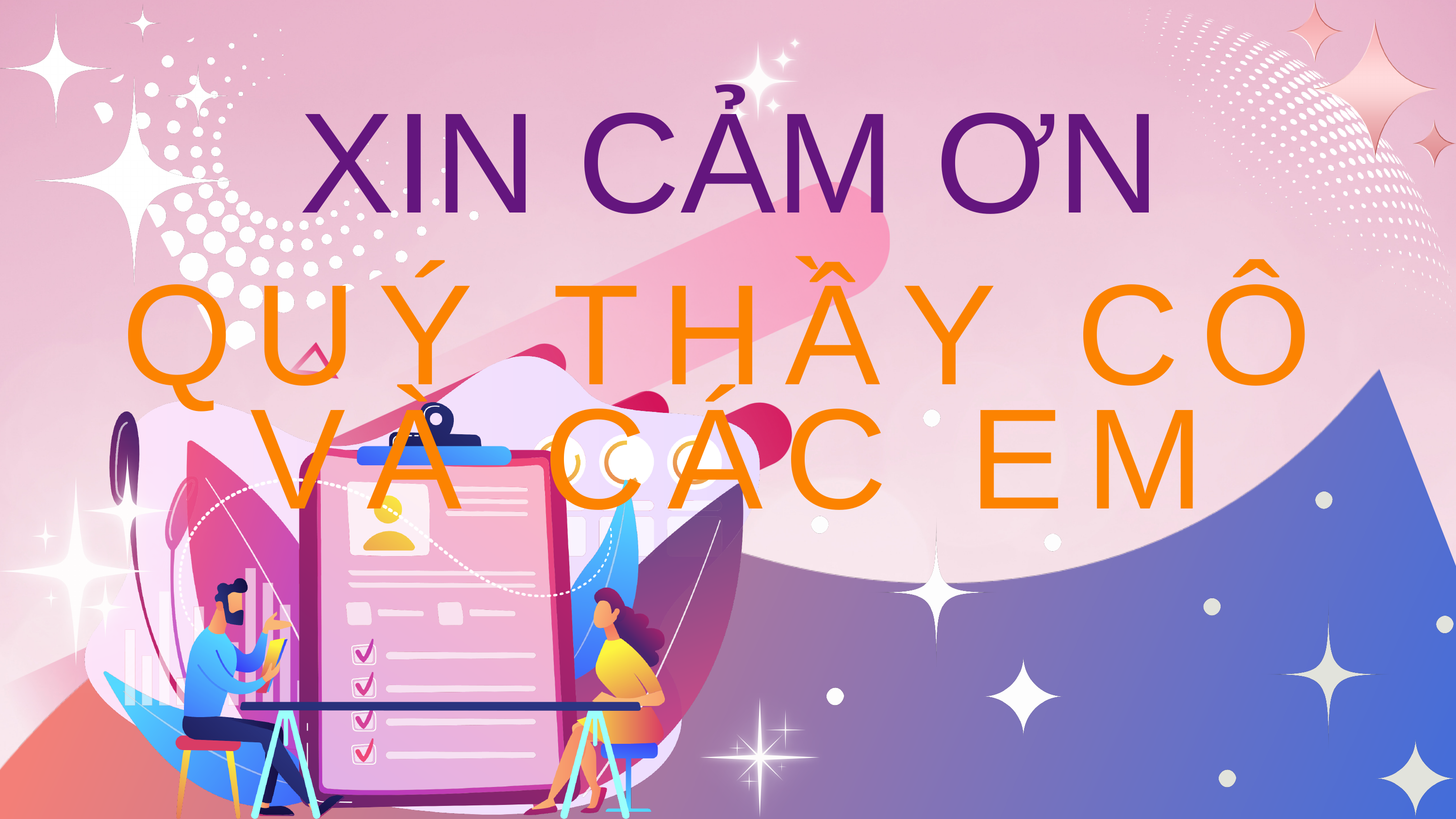

XIN CẢM ƠN

QUÝ THẦY CÔ VÀ CÁC EM